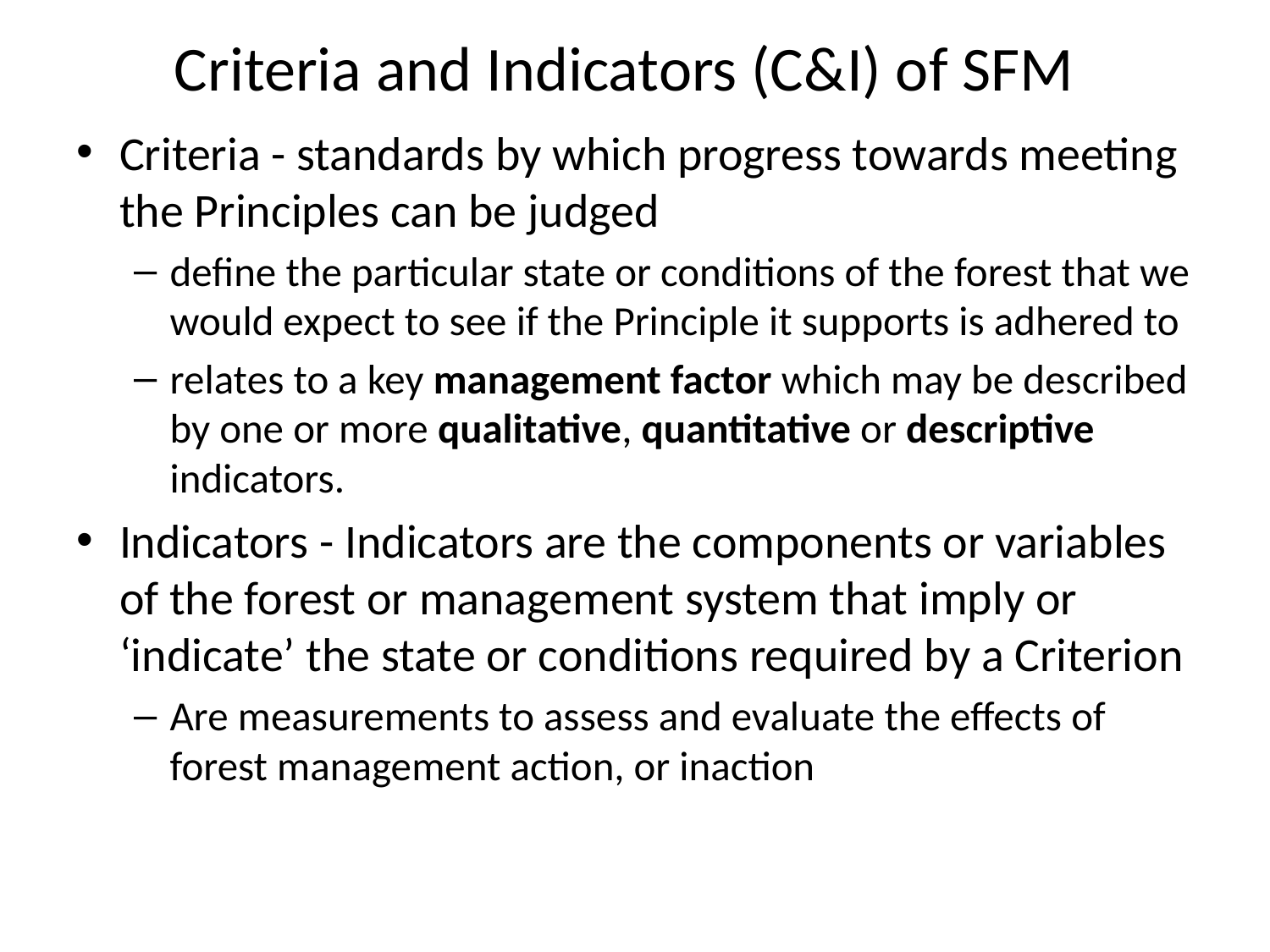

# Criteria and Indicators (C&I) of SFM
Criteria - standards by which progress towards meeting the Principles can be judged
define the particular state or conditions of the forest that we would expect to see if the Principle it supports is adhered to
relates to a key management factor which may be described by one or more qualitative, quantitative or descriptive indicators.
Indicators - Indicators are the components or variables of the forest or management system that imply or ‘indicate’ the state or conditions required by a Criterion
Are measurements to assess and evaluate the effects of forest management action, or inaction